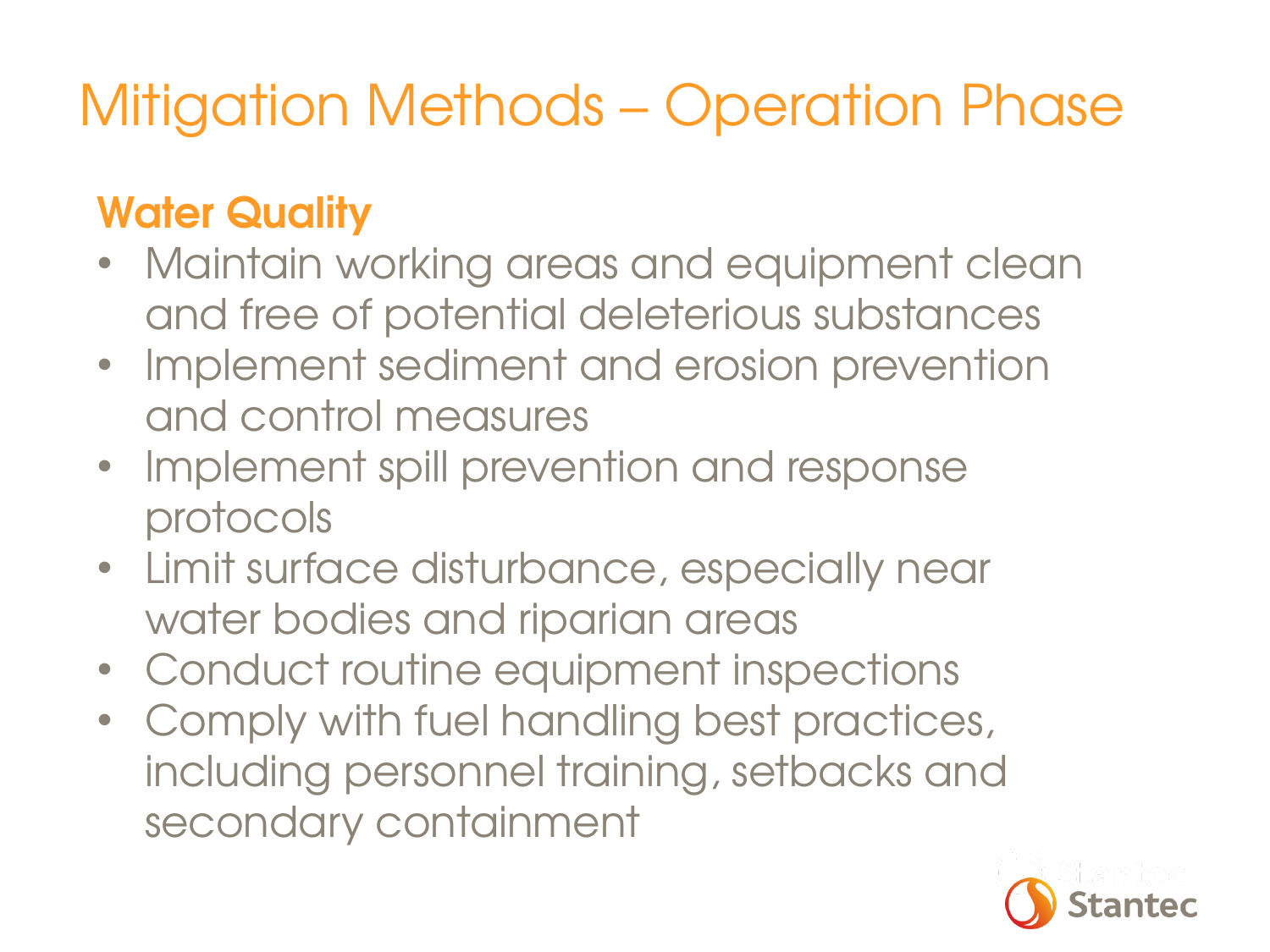

Mitigation Methods – Operation Phase
Water Quality
Maintain working areas and equipment clean and free of potential deleterious substances
Implement sediment and erosion prevention and control measures
Implement spill prevention and response protocols
Limit surface disturbance, especially near water bodies and riparian areas
Conduct routine equipment inspections
Comply with fuel handling best practices, including personnel training, setbacks and secondary containment